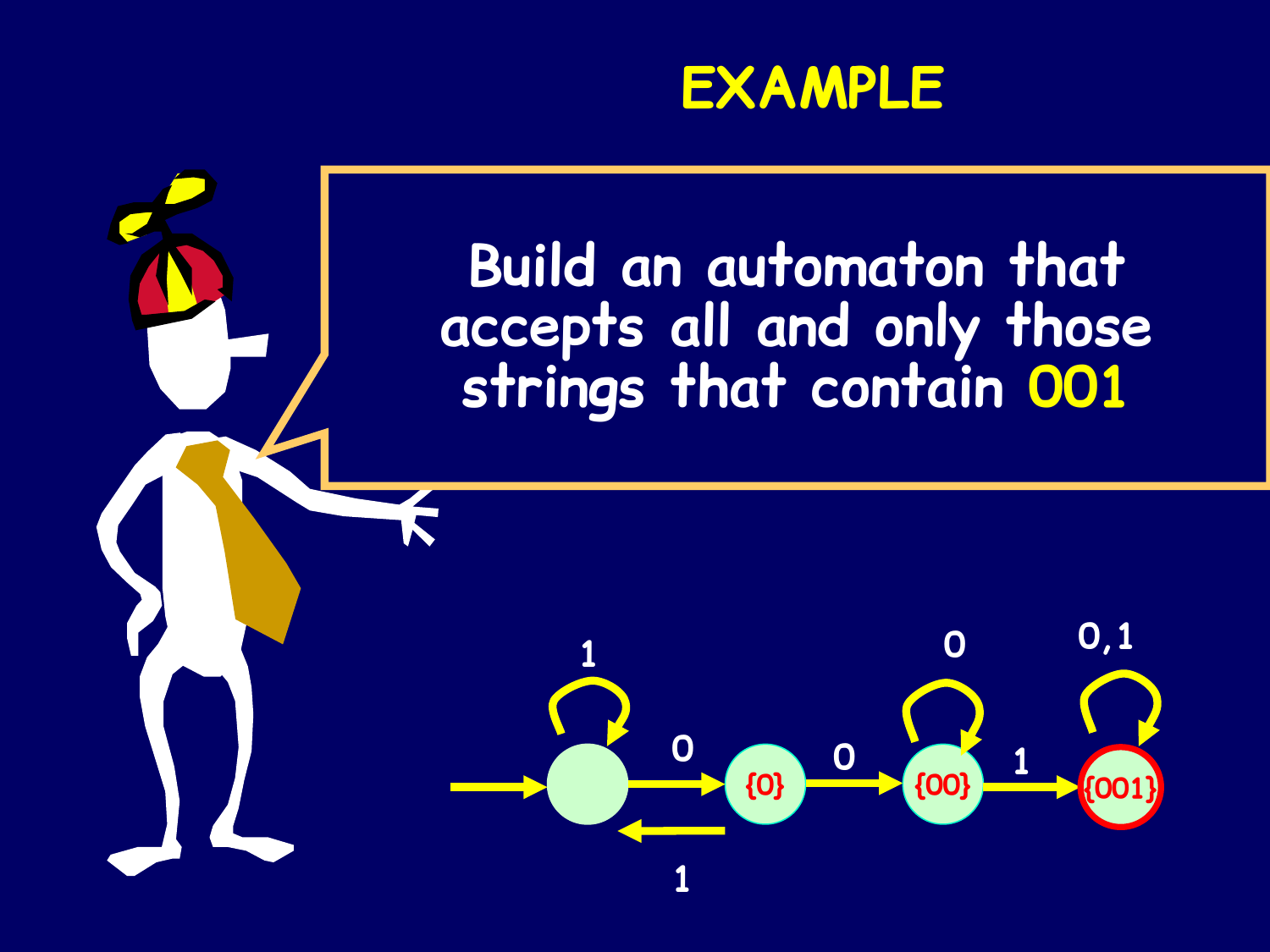

EXAMPLE

Build an automaton that accepts all and only those strings that contain 001
 0,1
0
1

 0
 0
1

{0}
{00}
{001}
1